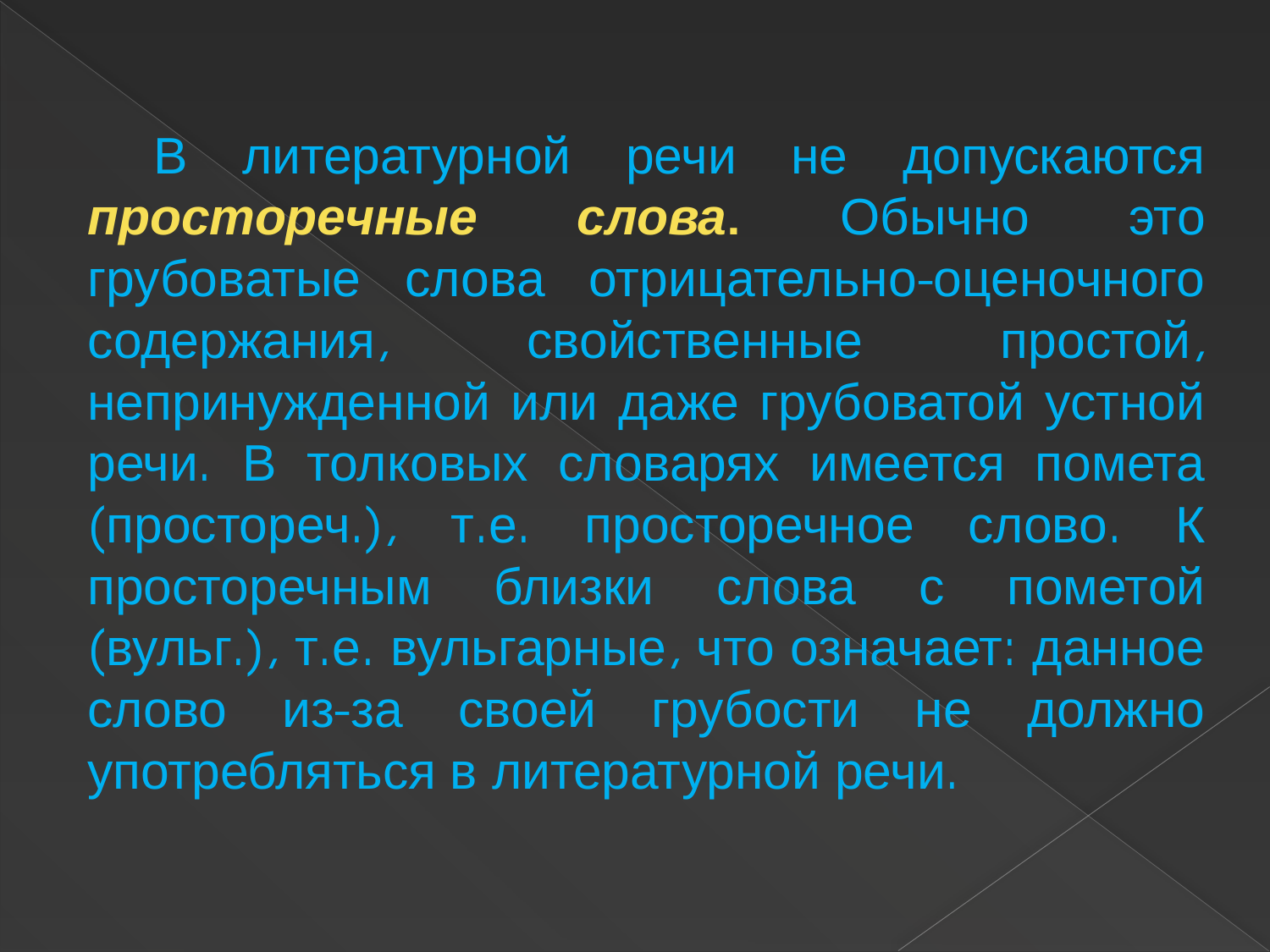

В литературной речи не допускаются просторечные слова. Обычно это грубоватые слова отрицательно-оценочного содержания, свойственные простой, непринужденной или даже грубоватой устной речи. В толковых словарях имеется помета (простореч.), т.е. просторечное слово. К просторечным близки слова с пометой (вульг.), т.е. вульгарные, что означает: данное слово из-за своей грубости не должно употребляться в литературной речи.